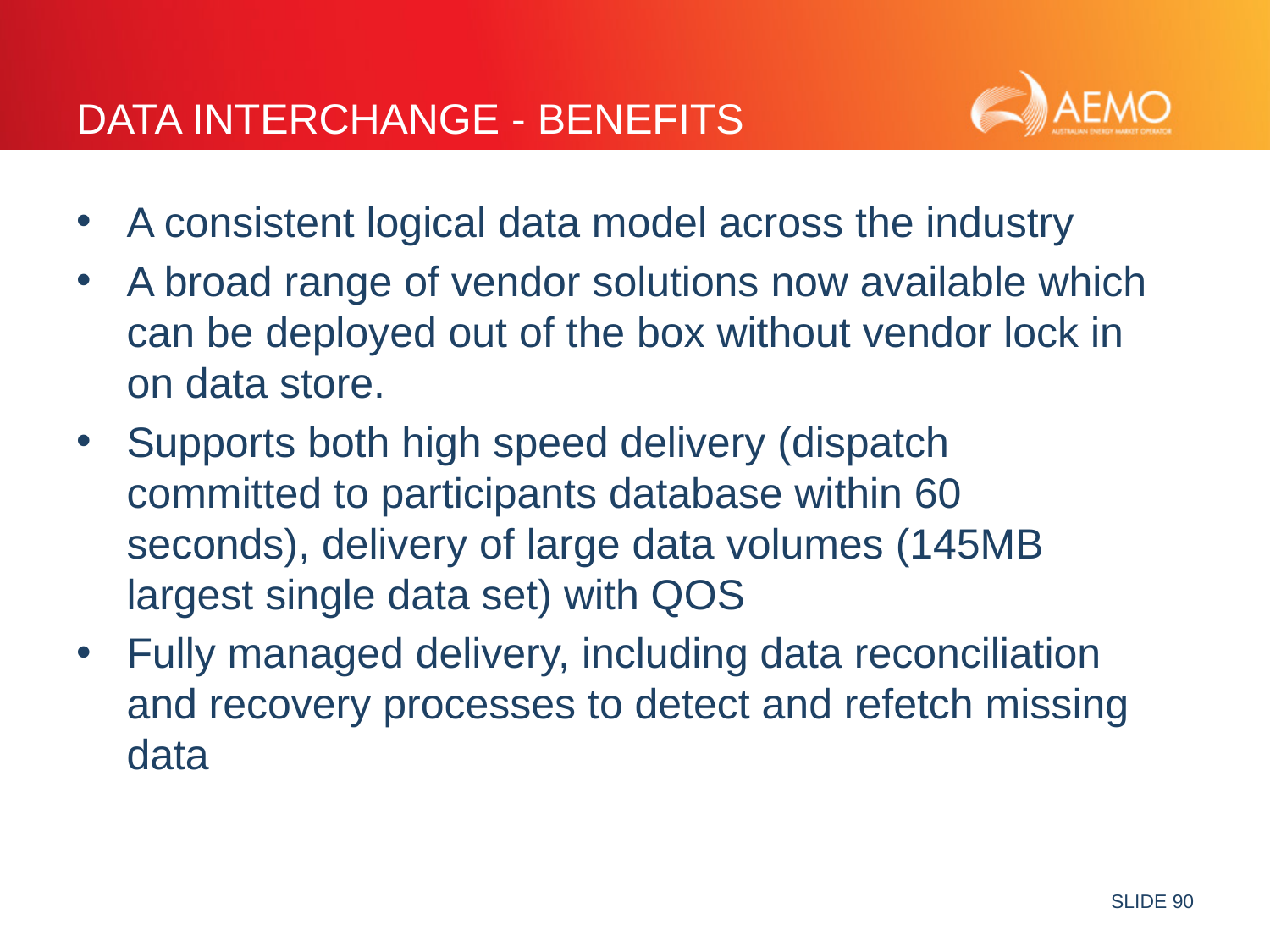

# data interchange - BENEFITS
A consistent logical data model across the industry
A broad range of vendor solutions now available which can be deployed out of the box without vendor lock in on data store.
Supports both high speed delivery (dispatch committed to participants database within 60 seconds), delivery of large data volumes (145MB largest single data set) with QOS
Fully managed delivery, including data reconciliation and recovery processes to detect and refetch missing data